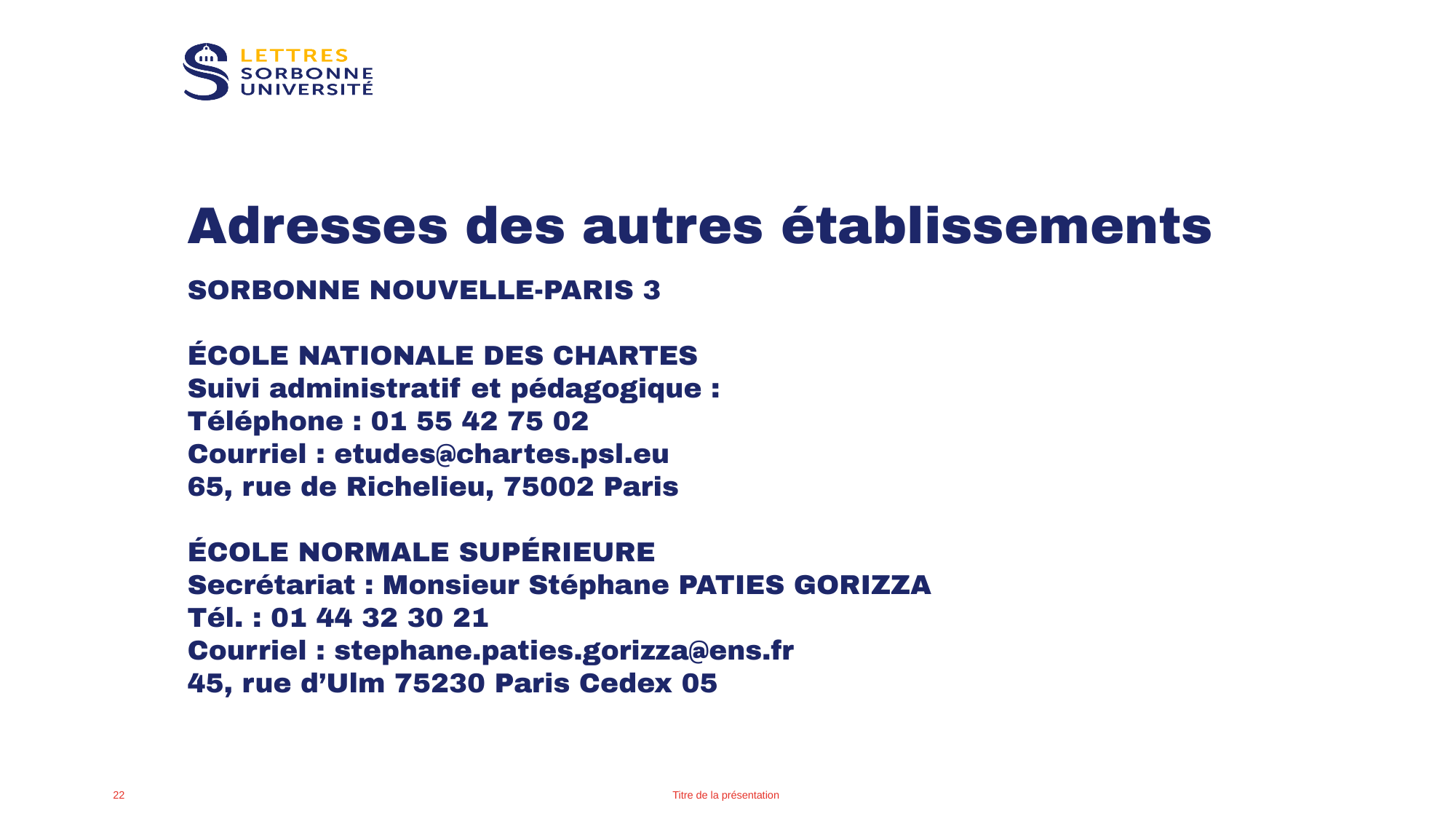

# Adresses des autres établissements
SORBONNE NOUVELLE-PARIS 3

ÉCOLE NATIONALE DES CHARTES
Suivi administratif et pédagogique :
Téléphone : 01 55 42 75 02
Courriel : etudes@chartes.psl.eu
65, rue de Richelieu, 75002 Paris

ÉCOLE NORMALE SUPÉRIEURE
Secrétariat : Monsieur Stéphane PATIES GORIZZA
Tél. : 01 44 32 30 21
Courriel : stephane.paties.gorizza@ens.fr
45, rue d’Ulm 75230 Paris Cedex 05

Titre de la présentation